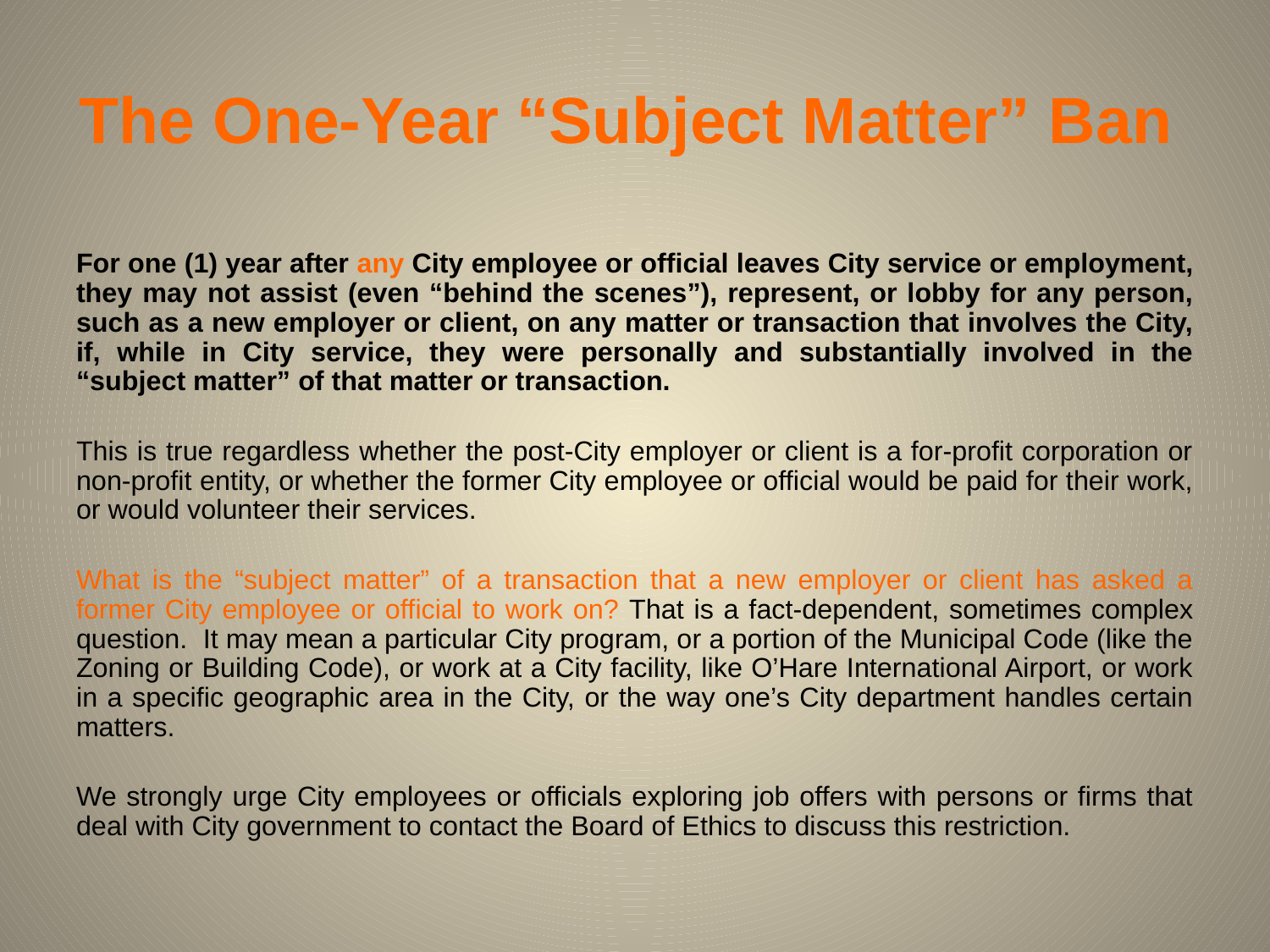

# The One-Year “Subject Matter” Ban
For one (1) year after any City employee or official leaves City service or employment, they may not assist (even “behind the scenes”), represent, or lobby for any person, such as a new employer or client, on any matter or transaction that involves the City, if, while in City service, they were personally and substantially involved in the “subject matter” of that matter or transaction.

This is true regardless whether the post-City employer or client is a for-profit corporation or non-profit entity, or whether the former City employee or official would be paid for their work, or would volunteer their services.

What is the “subject matter” of a transaction that a new employer or client has asked a former City employee or official to work on? That is a fact-dependent, sometimes complex question.  It may mean a particular City program, or a portion of the Municipal Code (like the Zoning or Building Code), or work at a City facility, like O’Hare International Airport, or work in a specific geographic area in the City, or the way one’s City department handles certain matters.

We strongly urge City employees or officials exploring job offers with persons or firms that deal with City government to contact the Board of Ethics to discuss this restriction.